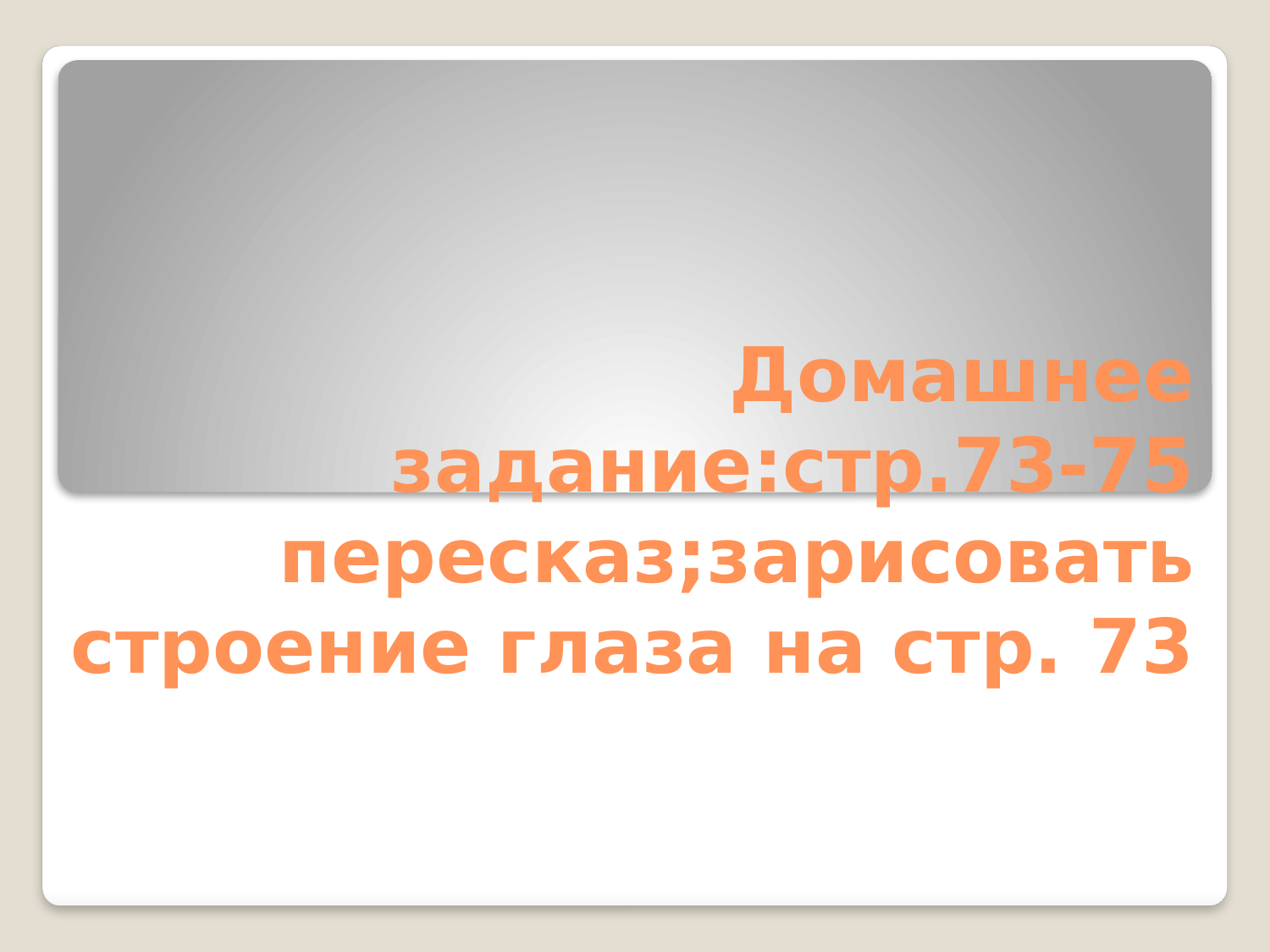

# Домашнее задание:стр.73-75 пересказ;зарисовать строение глаза на стр. 73